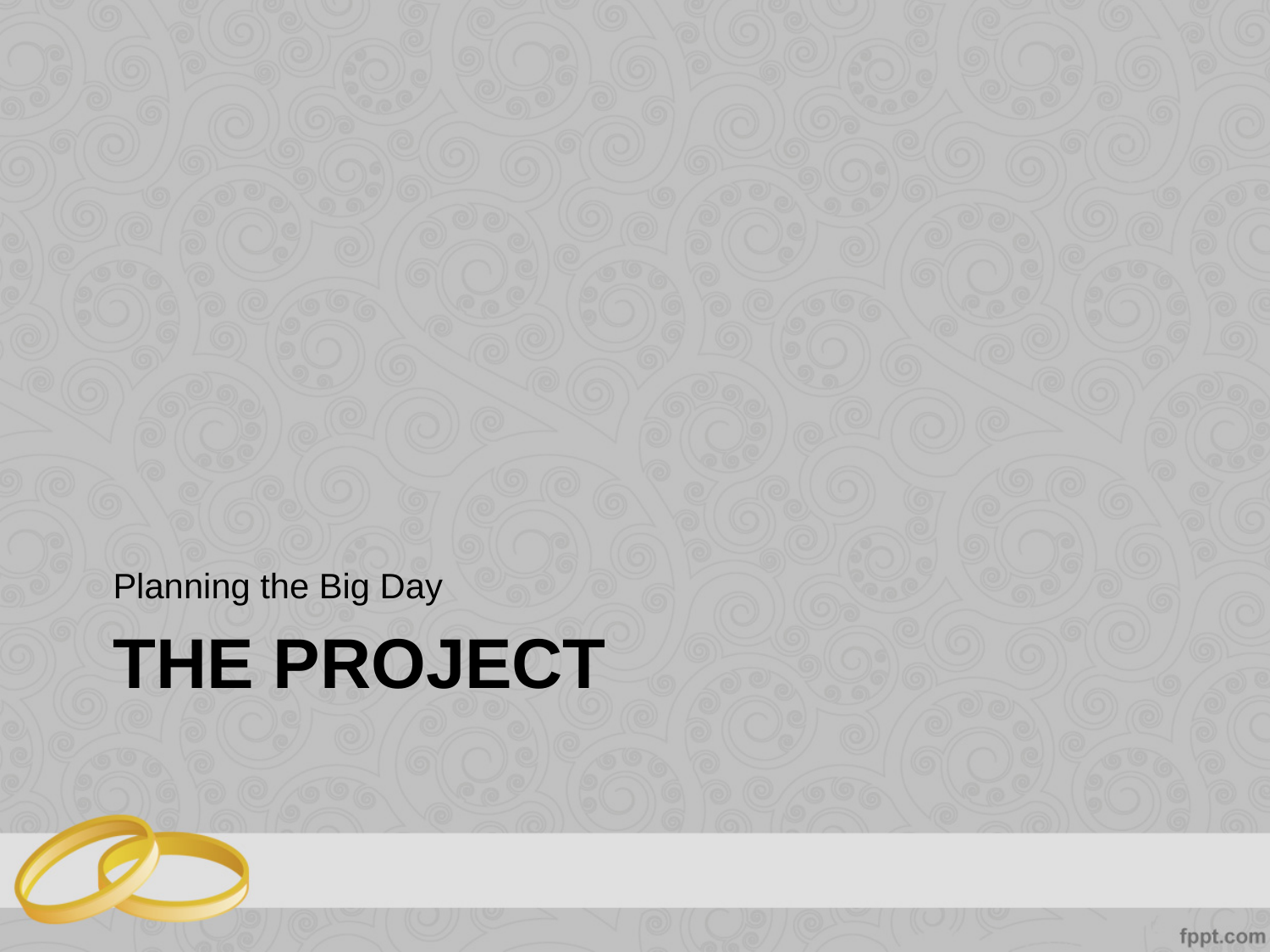

Planning the Big Day
# The Project